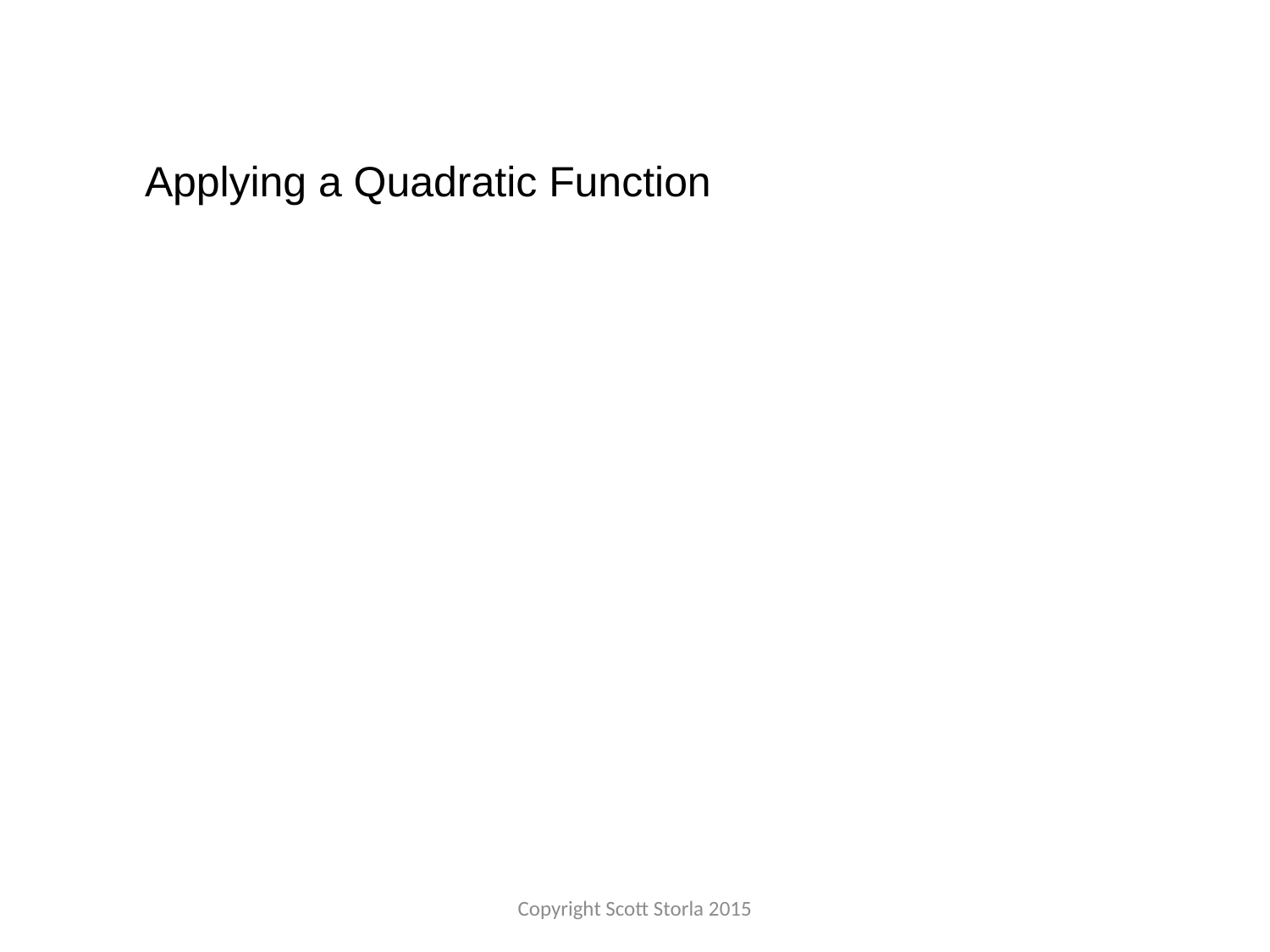

Applying a Quadratic Function
Copyright Scott Storla 2015